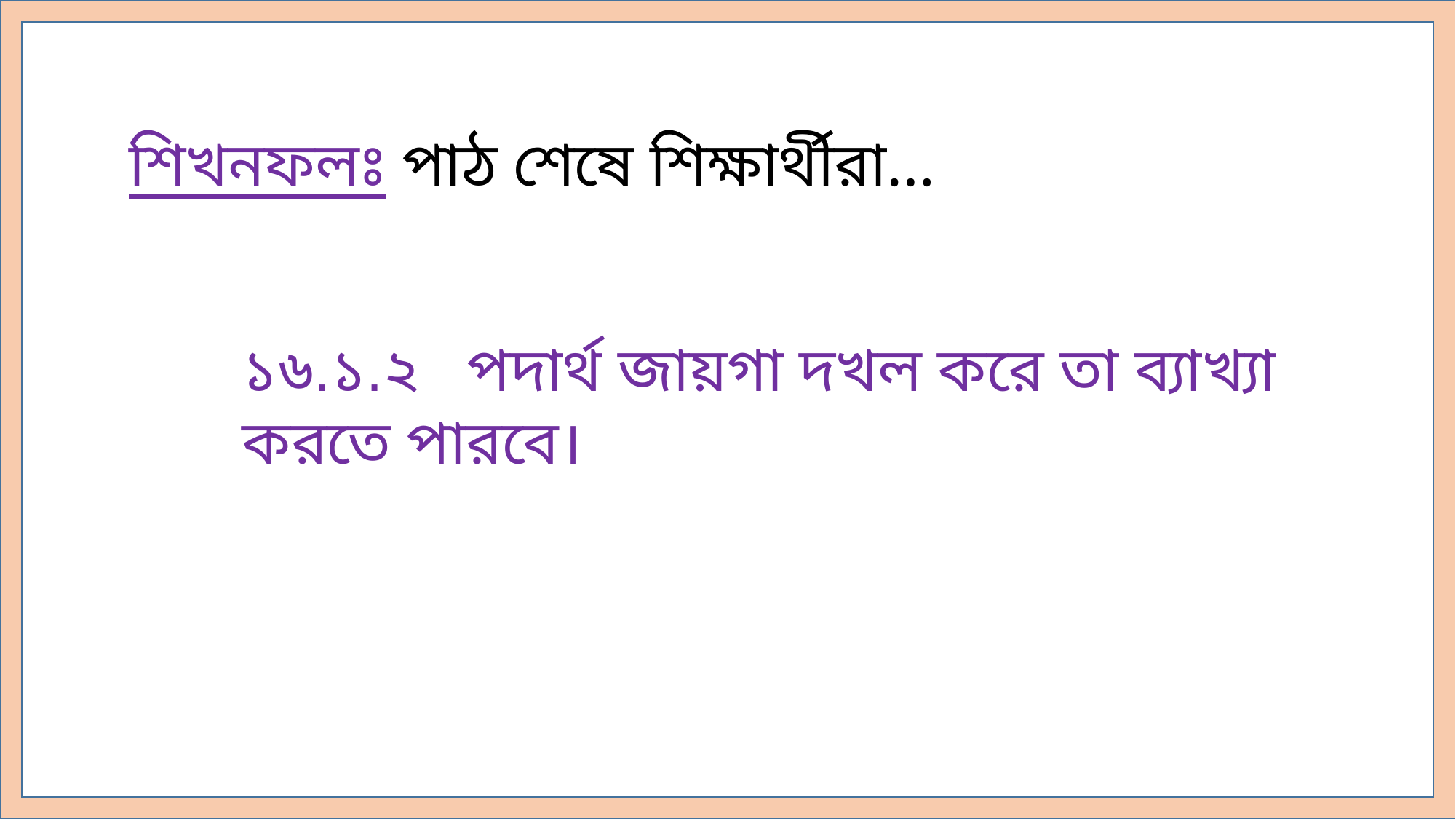

শিখনফলঃ পাঠ শেষে শিক্ষার্থীরা…
১৬.১.২   পদার্থ জায়গা দখল করে তা ব্যাখ্যা করতে পারবে।